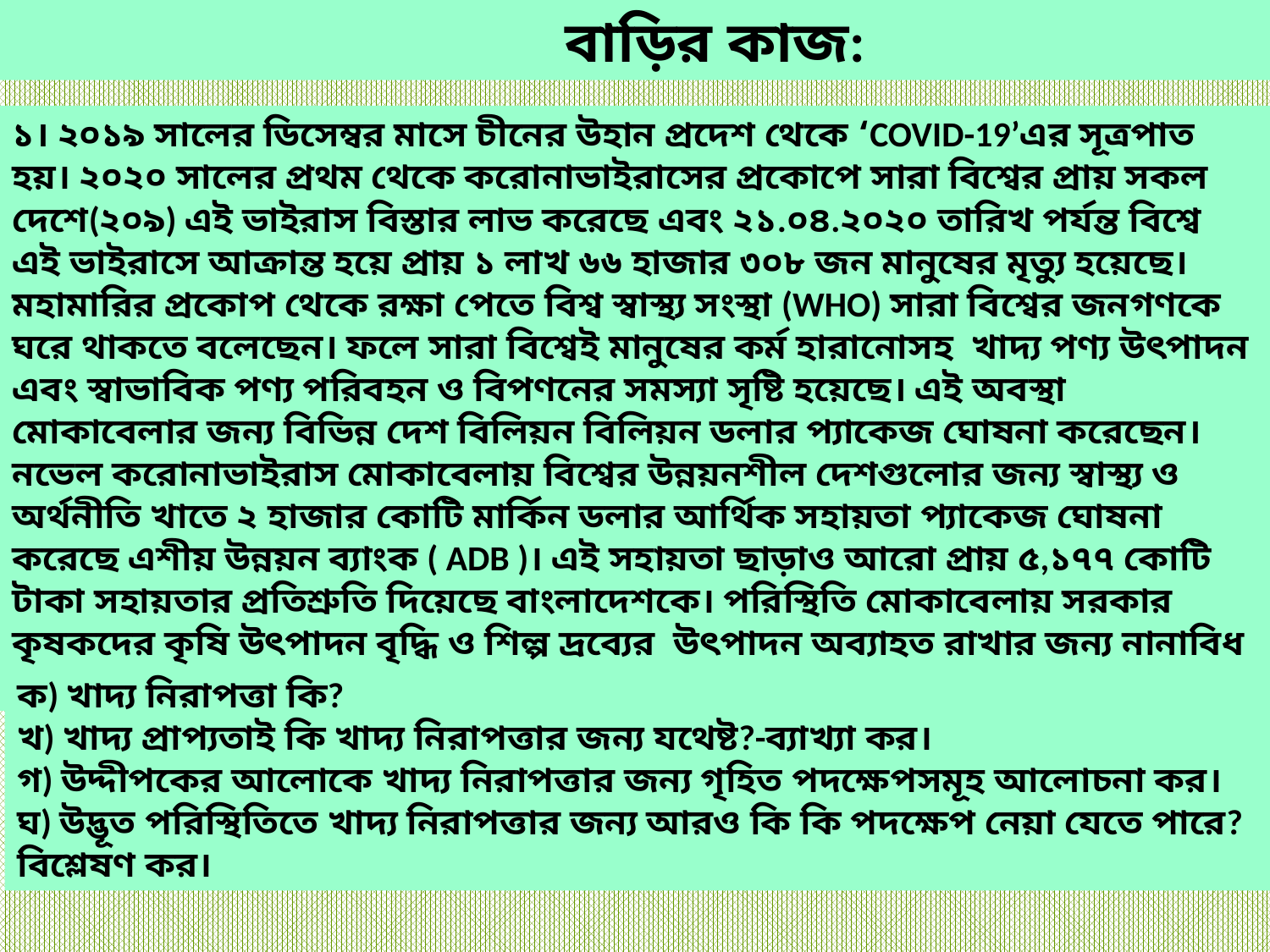

বাড়ির কাজ:
১। ২০১৯ সালের ডিসেম্বর মাসে চীনের উহান প্রদেশ থেকে ‘COVID-19’এর সূত্রপাত হয়। ২০২০ সালের প্রথম থেকে করোনাভাইরাসের প্রকোপে সারা বিশ্বের প্রায় সকল দেশে(২০৯) এই ভাইরাস বিস্তার লাভ করেছে এবং ২১.০৪.২০২০ তারিখ পর্যন্ত বিশ্বে এই ভাইরাসে আক্রান্ত হয়ে প্রায় ১ লাখ ৬৬ হাজার ৩০৮ জন মানুষের মৃত্যু হয়েছে। মহামারির প্রকোপ থেকে রক্ষা পেতে বিশ্ব স্বাস্থ্য সংস্থা (WHO) সারা বিশ্বের জনগণকে ঘরে থাকতে বলেছেন। ফলে সারা বিশ্বেই মানুষের কর্ম হারানোসহ  খাদ্য পণ্য উৎপাদন এবং স্বাভাবিক পণ্য পরিবহন ও বিপণনের সমস্যা সৃষ্টি হয়েছে। এই অবস্থা মোকাবেলার জন্য বিভিন্ন দেশ বিলিয়ন বিলিয়ন ডলার প্যাকেজ ঘোষনা করেছেন। নভেল করোনাভাইরাস মোকাবেলায় বিশ্বের উন্নয়নশীল দেশগুলোর জন্য স্বাস্থ্য ও অর্থনীতি খাতে ২ হাজার কোটি মার্কিন ডলার আর্থিক সহায়তা প্যাকেজ ঘোষনা করেছে এশীয় উন্নয়ন ব্যাংক ( ADB )। এই সহায়তা ছাড়াও আরো প্রায় ৫,১৭৭ কোটি টাকা সহায়তার প্রতিশ্রুতি দিয়েছে বাংলাদেশকে। পরিস্থিতি মোকাবেলায় সরকার কৃষকদের কৃষি উৎপাদন বৃদ্ধি ও শিল্প দ্রব্যের  উৎপাদন অব্যাহত রাখার জন্য নানাবিধ পদক্ষেপ গ্রহন করেছে।
ক) খাদ্য নিরাপত্তা কি?
খ) খাদ্য প্রাপ্যতাই কি খাদ্য নিরাপত্তার জন্য যথেষ্ট?-ব্যাখ্যা কর।
গ) উদ্দীপকের আলোকে খাদ্য নিরাপত্তার জন্য গৃহিত পদক্ষেপসমূহ আলোচনা কর।
ঘ) উদ্ভূত পরিস্থিতিতে খাদ্য নিরাপত্তার জন্য আরও কি কি পদক্ষেপ নেয়া যেতে পারে? বিশ্লেষণ কর।